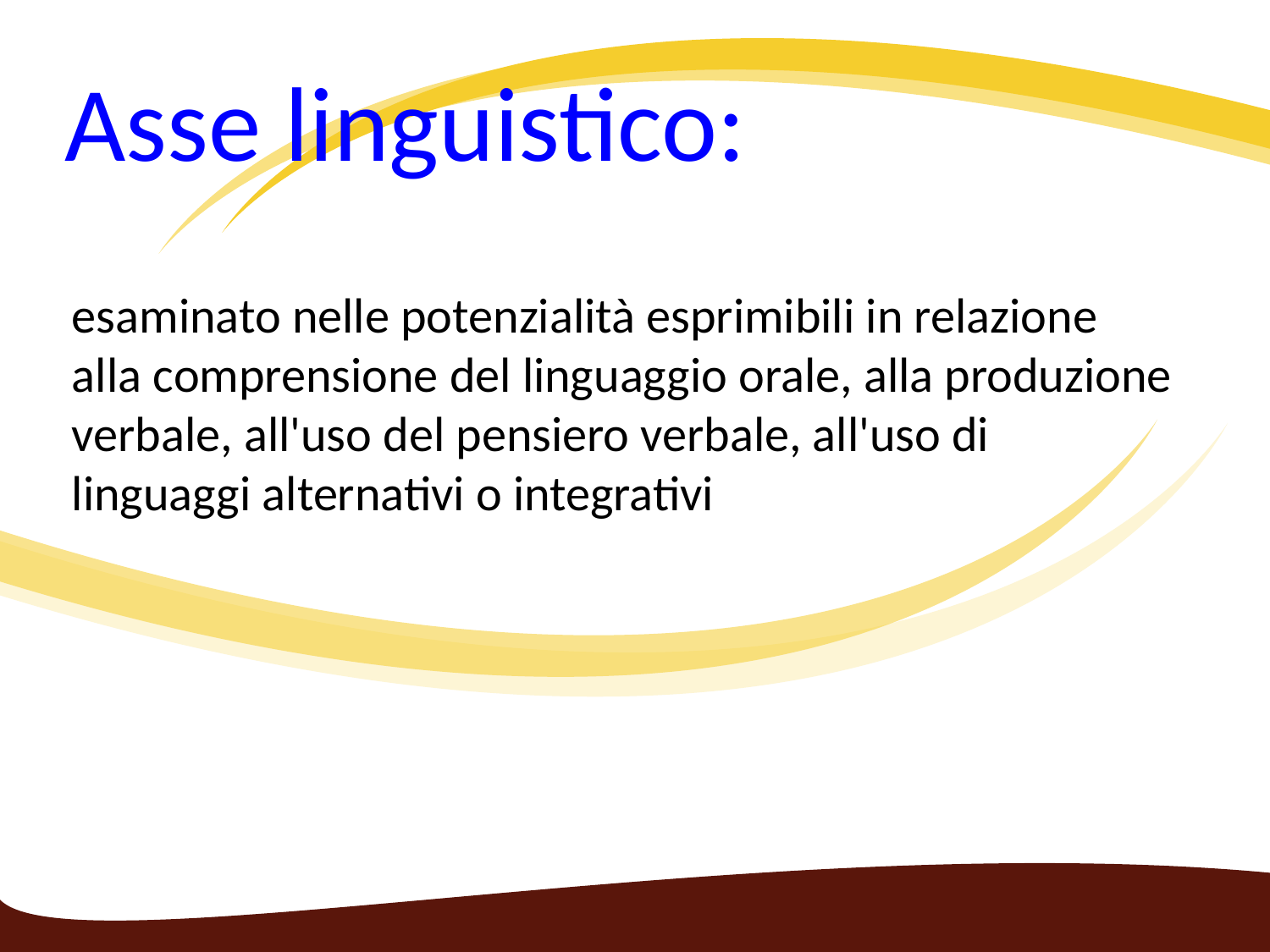

Asse linguistico:
esaminato nelle potenzialità esprimibili in relazione alla comprensione del linguaggio orale, alla produzione verbale, all'uso del pensiero verbale, all'uso di linguaggi alternativi o integrativi